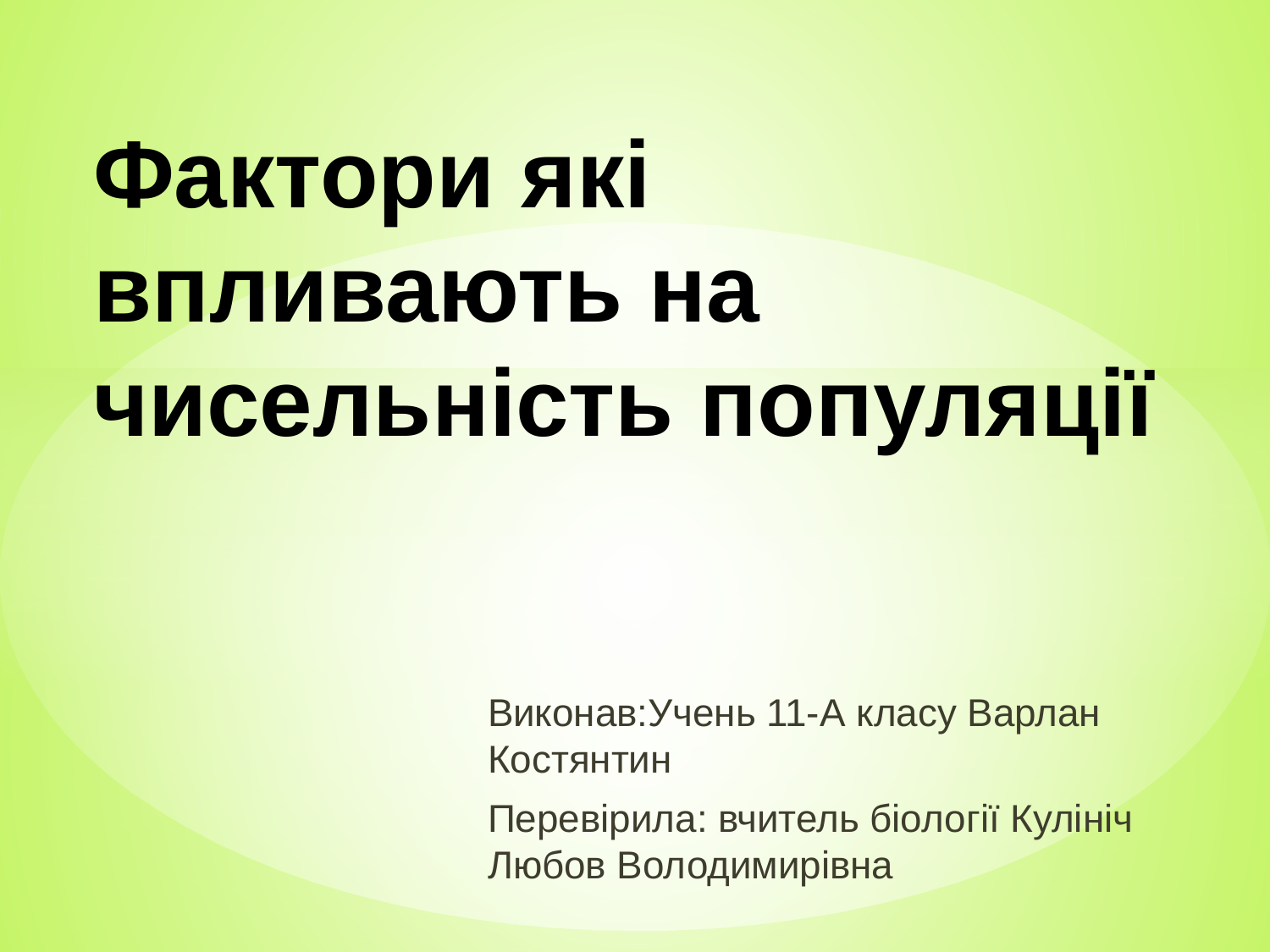

# Фактори які впливають на чисельність популяції
Виконав:Учень 11-А класу Варлан Костянтин
Перевірила: вчитель біології Кулініч Любов Володимирівна